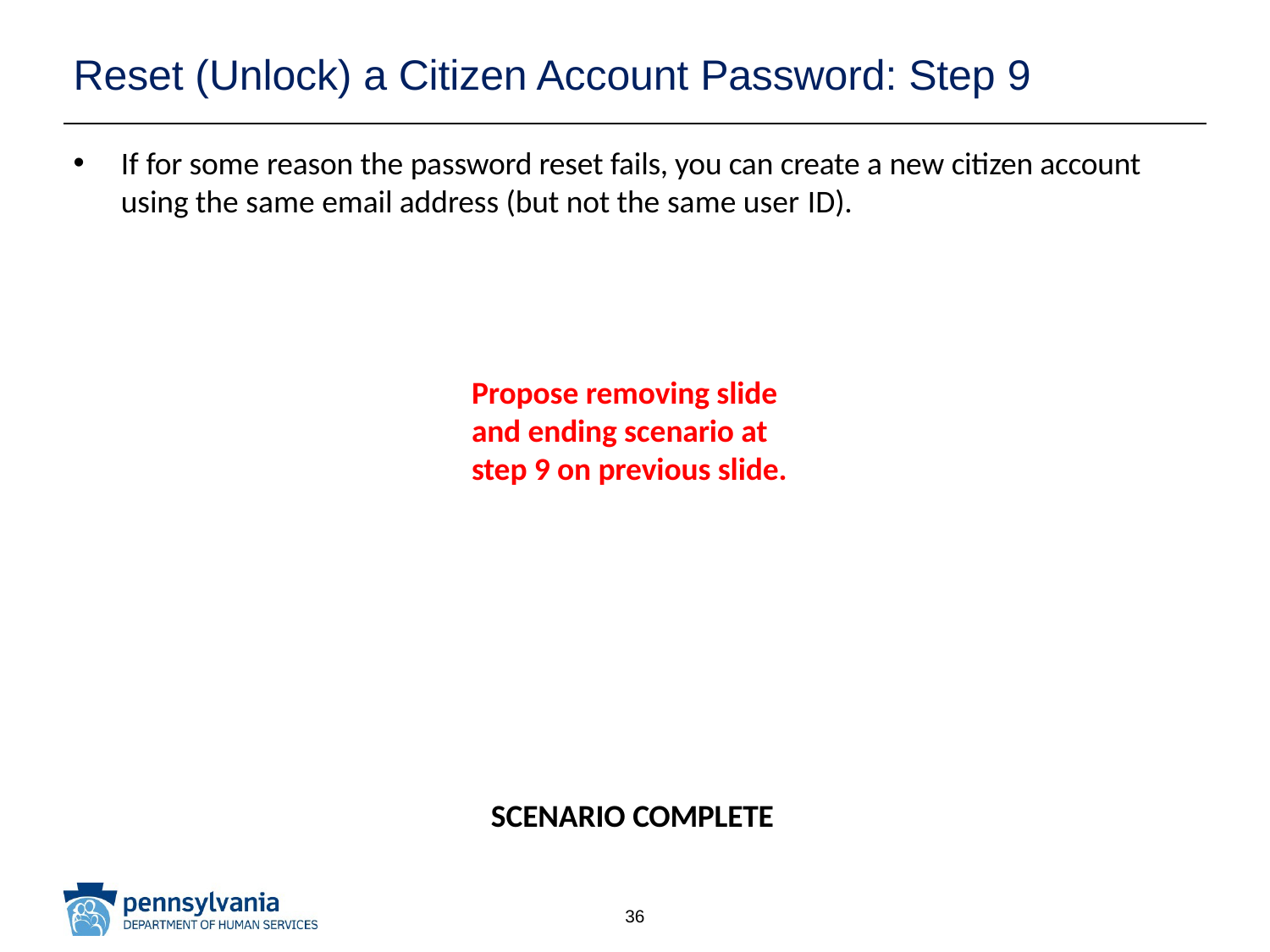

# Reset (Unlock) a Citizen Account Password: Step 9
If for some reason the password reset fails, you can create a new citizen account  using the same email address (but not the same user ID).
Propose removing slide and ending scenario at step 9 on previous slide.
SCENARIO COMPLETE
36